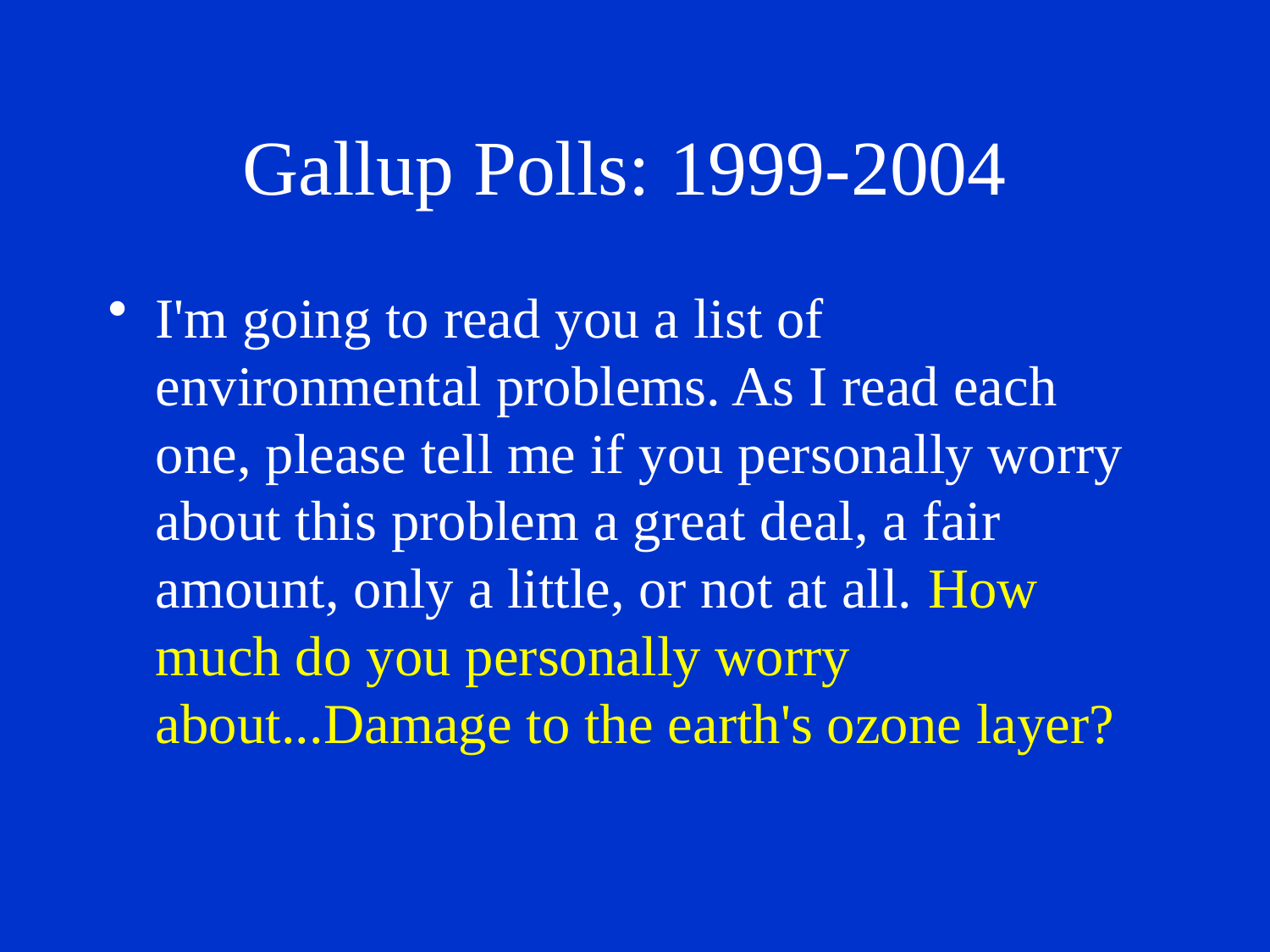

# Gallup Polls: 1999-2004
I'm going to read you a list of environmental problems. As I read each one, please tell me if you personally worry about this problem a great deal, a fair amount, only a little, or not at all. How much do you personally worry about...Damage to the earth's ozone layer?